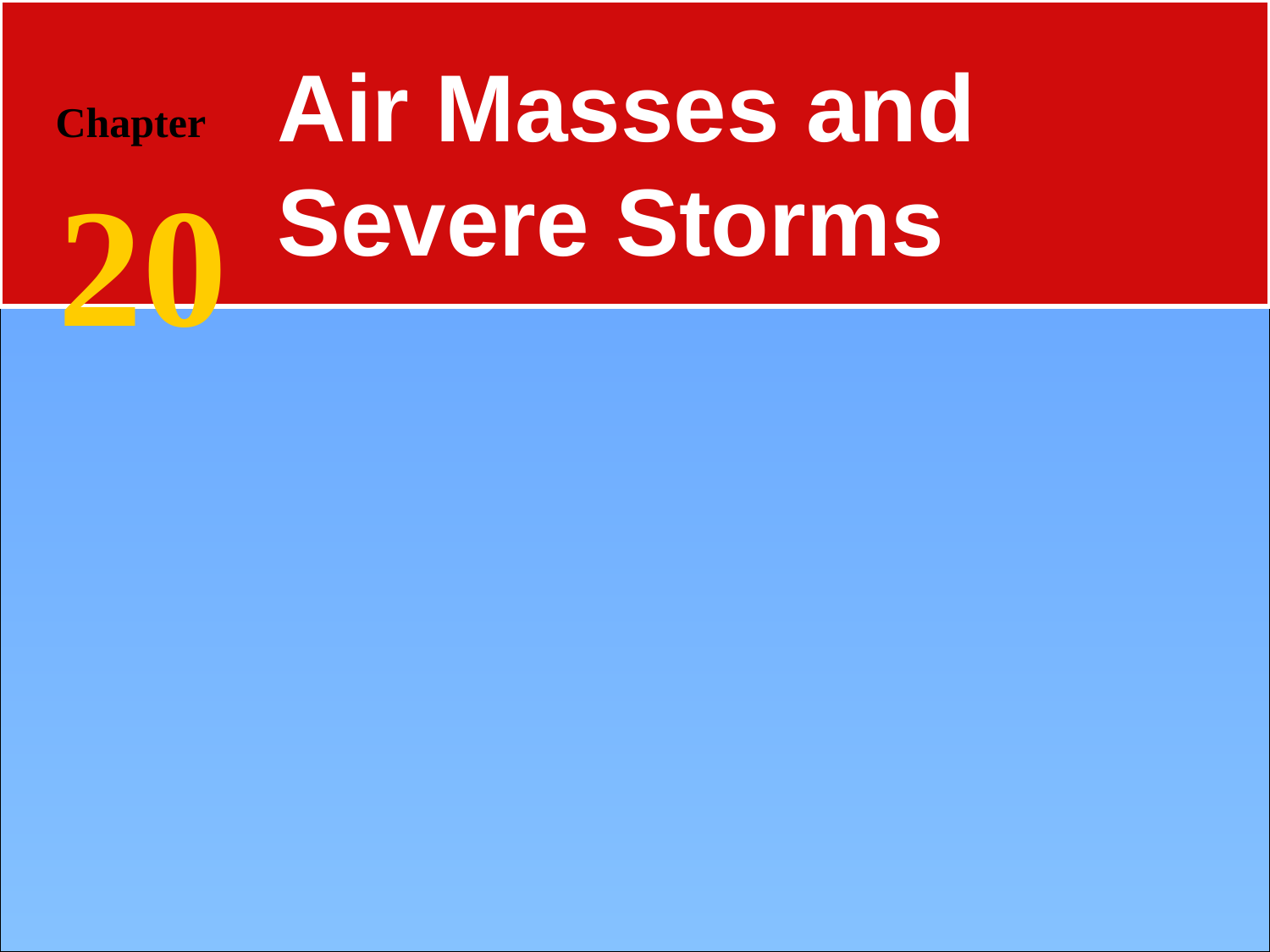

Chapter
20
Air Masses and Severe Storms